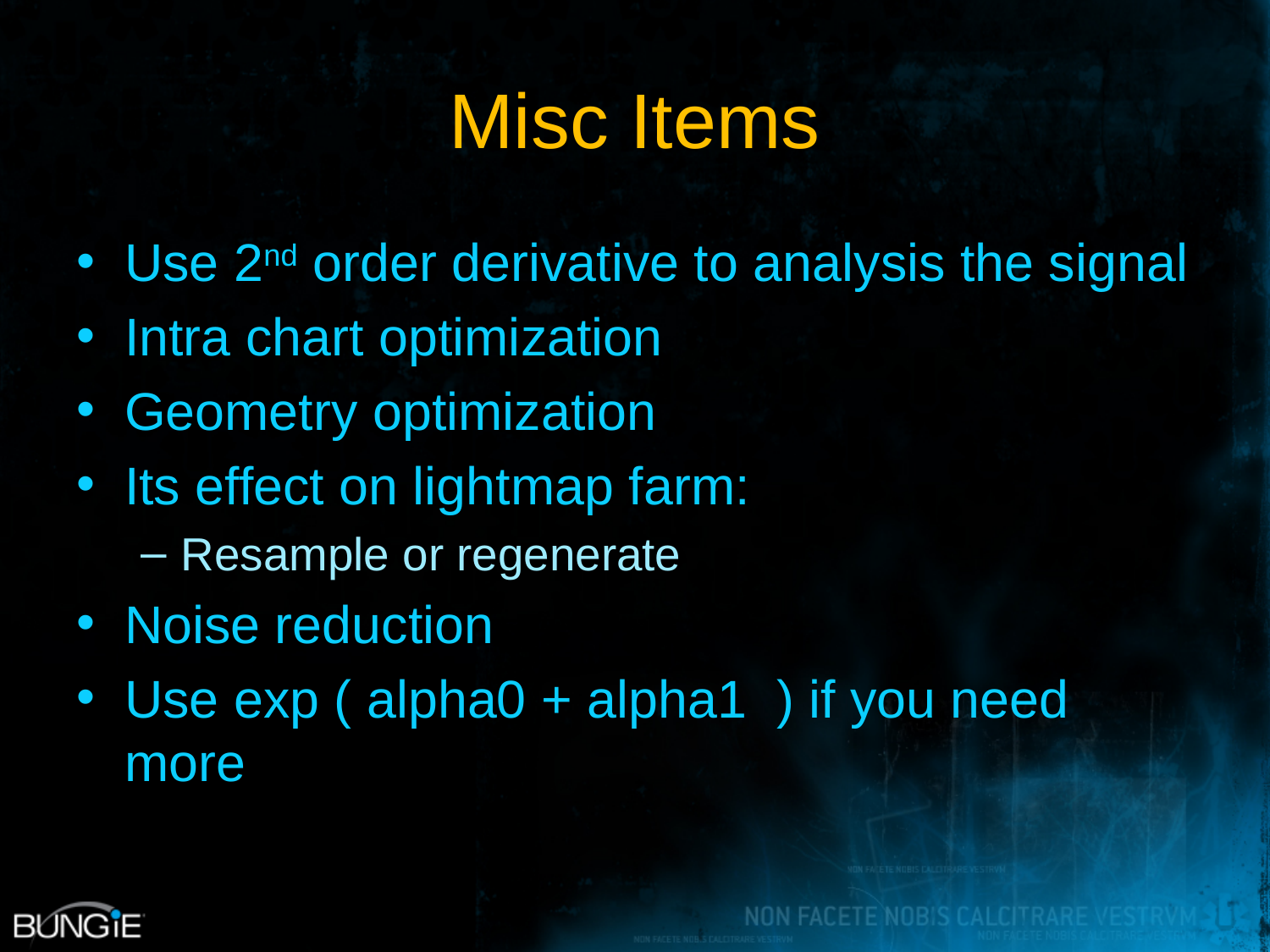

# Misc Items
Use 2nd order derivative to analysis the signal
Intra chart optimization
Geometry optimization
Its effect on lightmap farm:
Resample or regenerate
Noise reduction
Use exp ( alpha0 + alpha1  ) if you need more